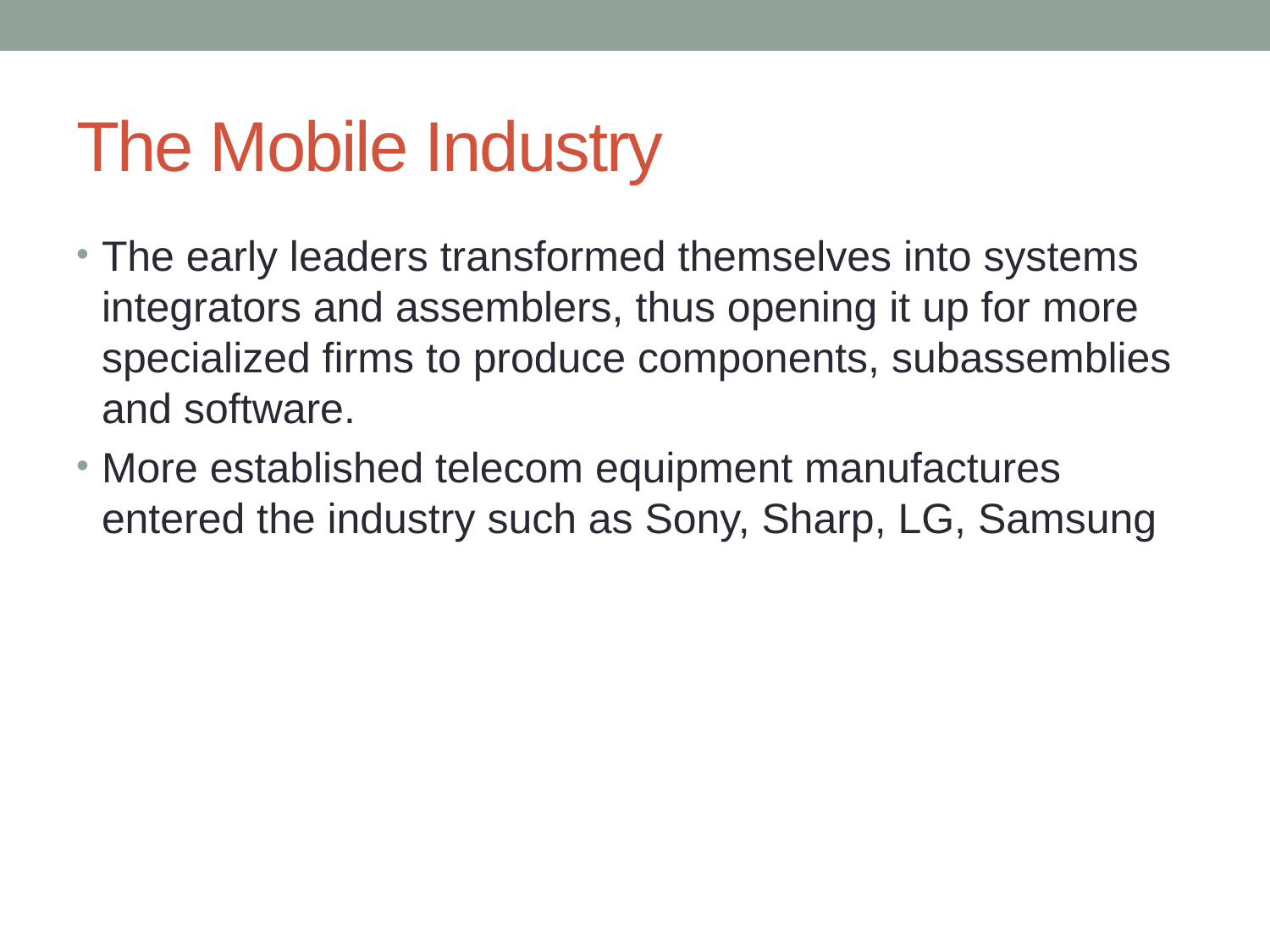

# The Mobile Industry
The early leaders transformed themselves into systems integrators and assemblers, thus opening it up for more specialized firms to produce components, subassemblies and software.
More established telecom equipment manufactures entered the industry such as Sony, Sharp, LG, Samsung